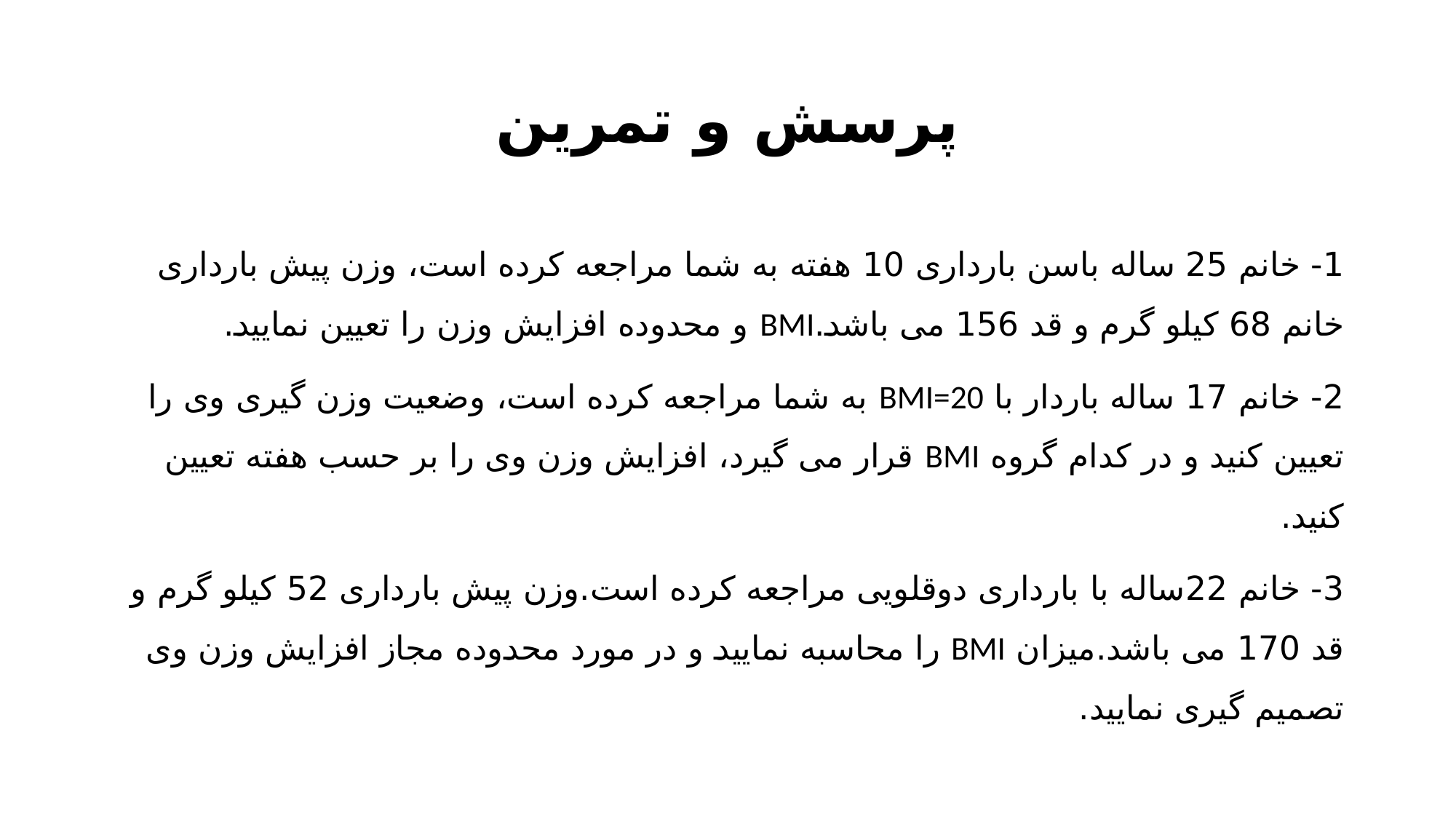

# پرسش و تمرین
1- خانم 25 ساله باسن بارداری 10 هفته به شما مراجعه کرده است، وزن پیش بارداری خانم 68 کیلو گرم و قد 156 می باشد.BMI و محدوده افزایش وزن را تعیین نمایید.
2- خانم 17 ساله باردار با BMI=20 به شما مراجعه کرده است، وضعیت وزن گیری وی را تعیین کنید و در کدام گروه BMI قرار می گیرد، افزایش وزن وی را بر حسب هفته تعیین کنید.
3- خانم 22ساله با بارداری دوقلویی مراجعه کرده است.وزن پیش بارداری 52 کیلو گرم و قد 170 می باشد.میزان BMI را محاسبه نمایید و در مورد محدوده مجاز افزایش وزن وی تصمیم گیری نمایید.